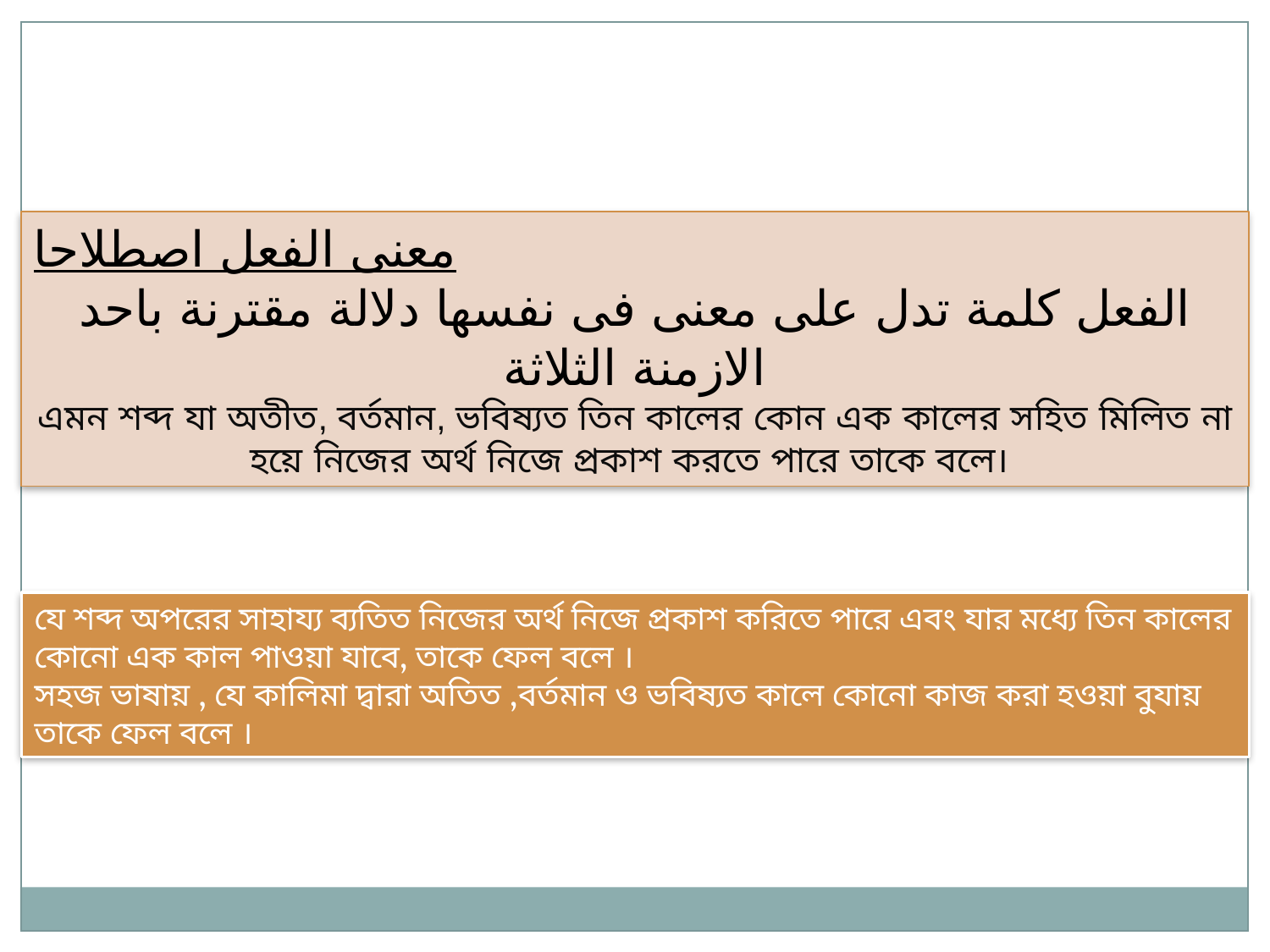

معنى الفعل اصطلاحا
الفعل كلمة تدل على معنى فى نفسها دلالة مقترنة باحد الازمنة الثلاثة
এমন শব্দ যা অতীত, বর্তমান, ভবিষ্যত তিন কালের কোন এক কালের সহিত মিলিত না হয়ে নিজের অর্থ নিজে প্রকাশ করতে পারে তাকে বলে।
যে শব্দ অপরের সাহায্য ব্যতিত নিজের অর্থ নিজে প্রকাশ করিতে পারে এবং যার মধ্যে তিন কালের কোনো এক কাল পাওয়া যাবে, তাকে ফেল বলে ।
সহজ ভাষায় , যে কালিমা দ্বারা অতিত ,বর্তমান ও ভবিষ্যত কালে কোনো কাজ করা হওয়া বুযায় তাকে ফেল বলে ।